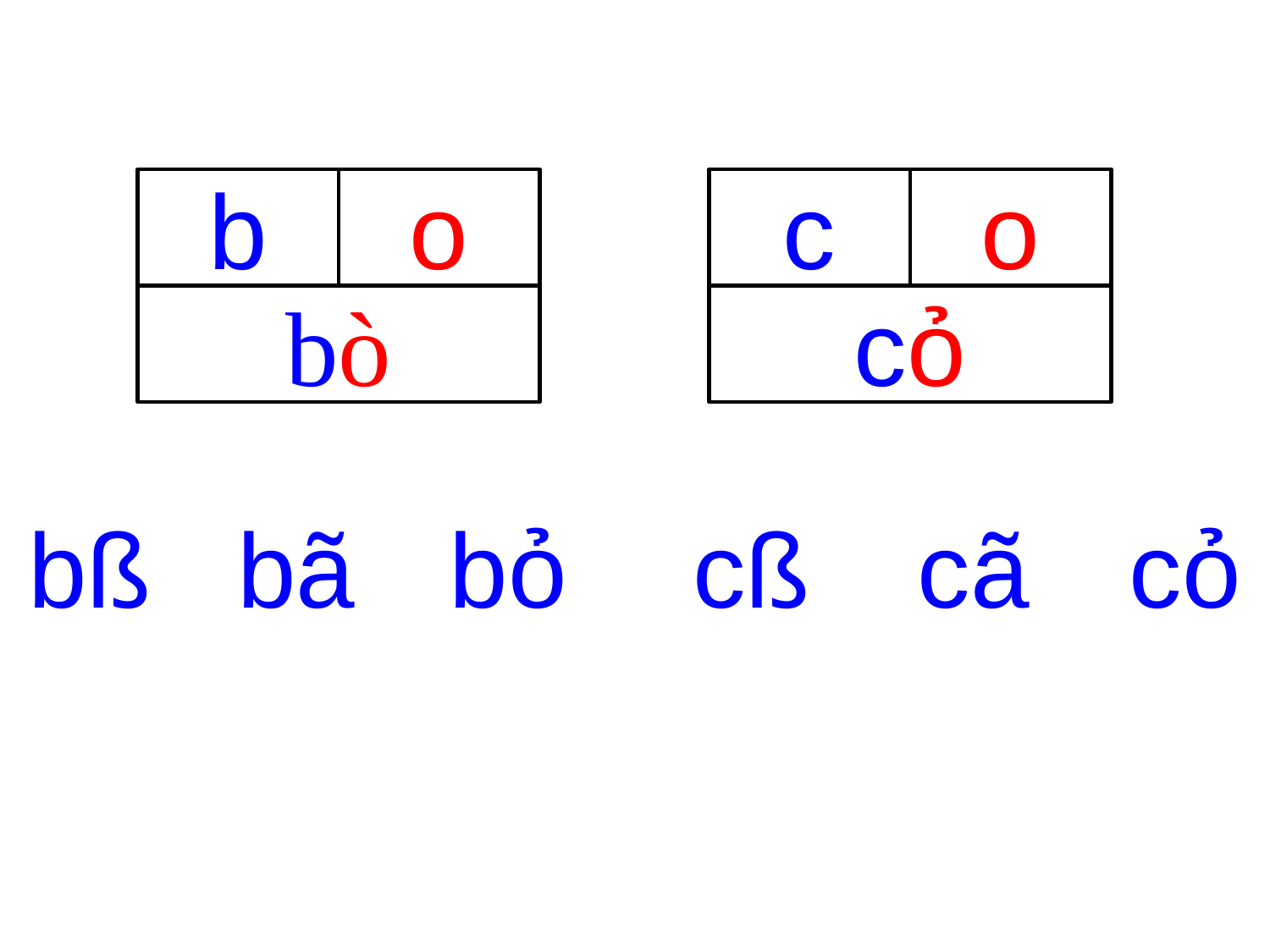

b
o
c
o
bò
cỏ
bß
bã
bỏ
cß
cã
cỏ